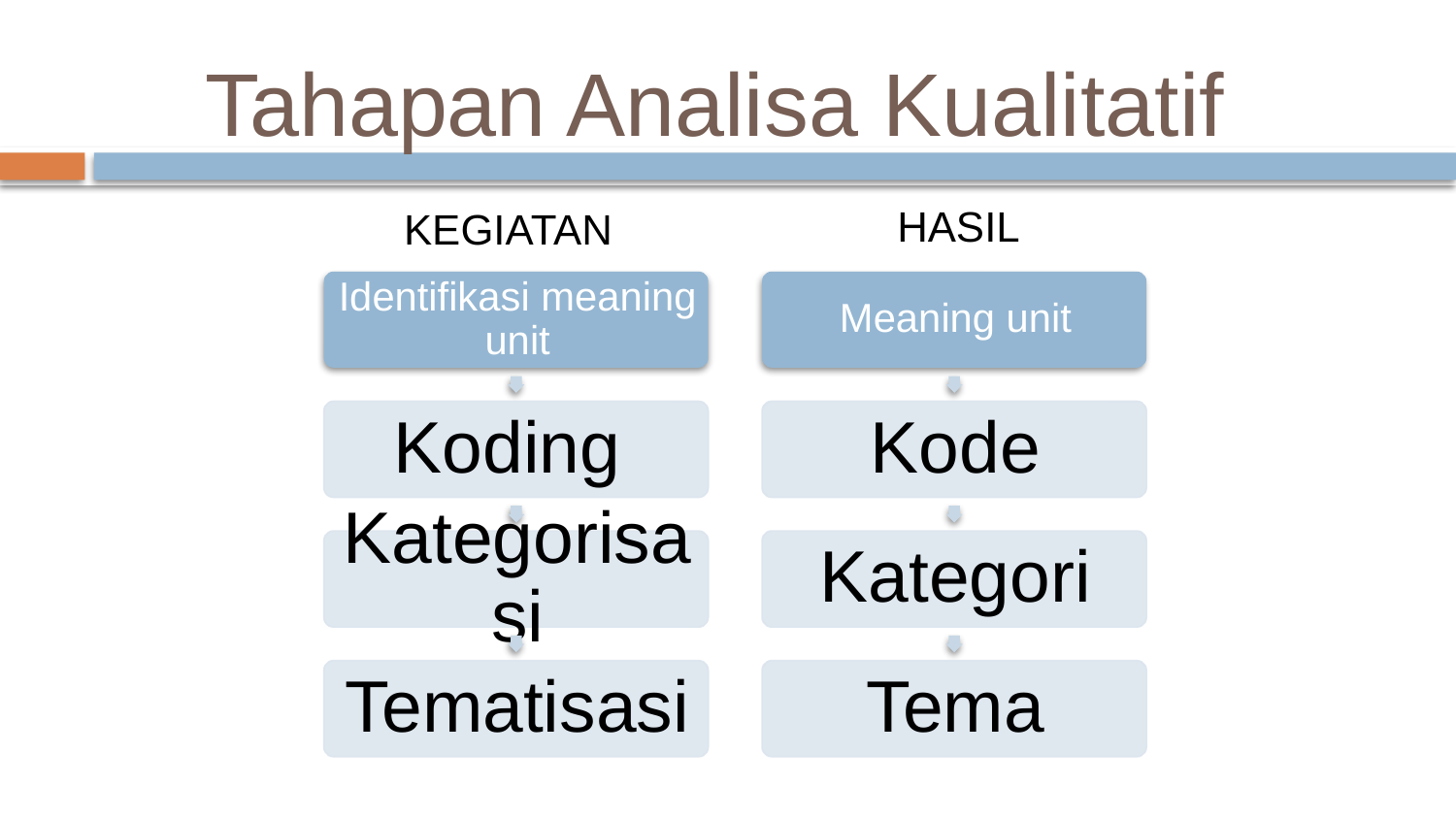

# Tahapan Analisa Kualitatif
HASIL
KEGIATAN
Identifikasi meaning unit
Koding
Kategorisasi
Tematisasi
Meaning unit
Kode
Kategori
Tema